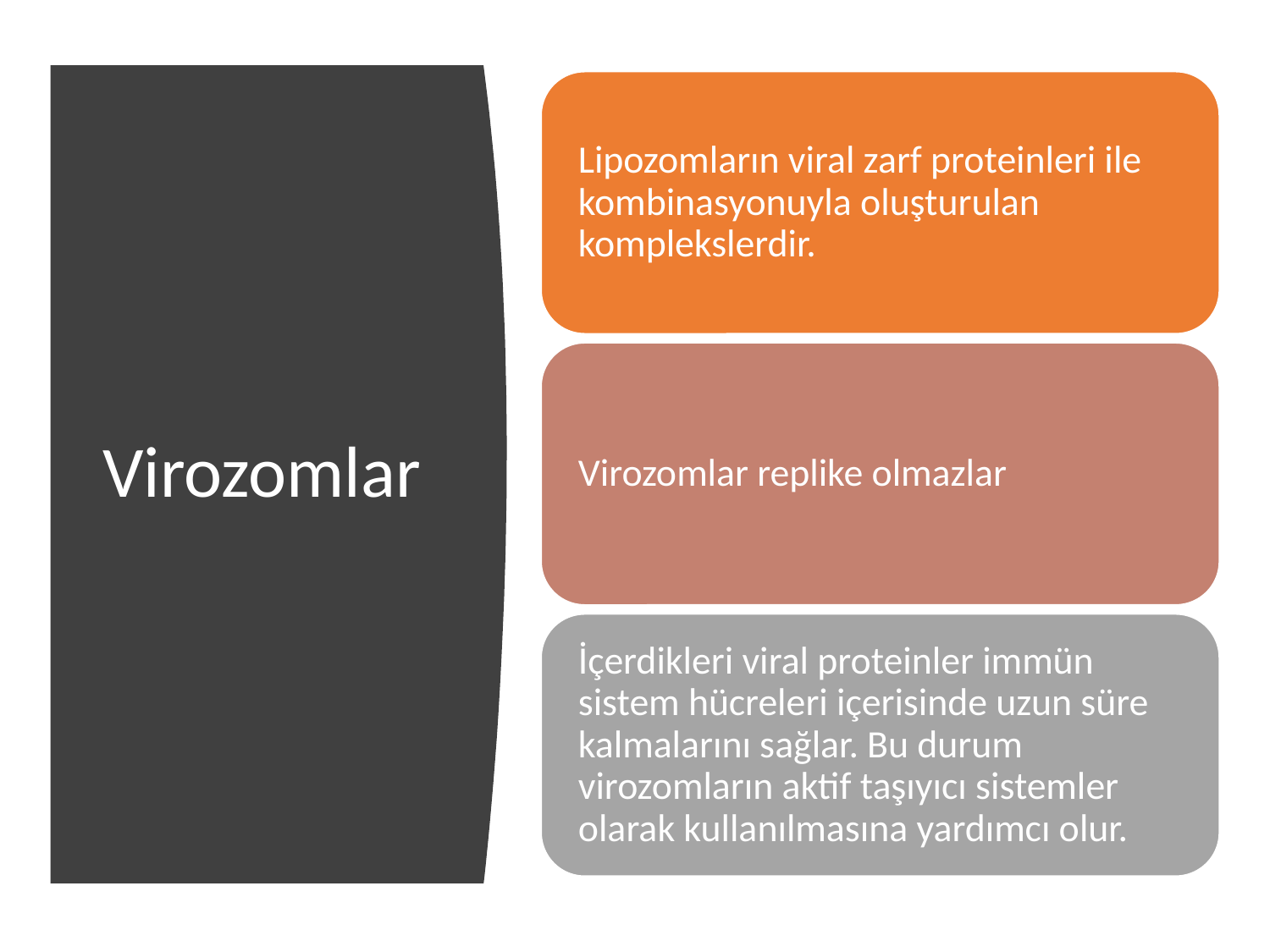

Lipozomların viral zarf proteinleri ile kombinasyonuyla oluşturulan komplekslerdir.
Virozomlar replike olmazlar
İçerdikleri viral proteinler immün sistem hücreleri içerisinde uzun süre kalmalarını sağlar. Bu durum virozomların aktif taşıyıcı sistemler olarak kullanılmasına yardımcı olur.

# Virozomlar